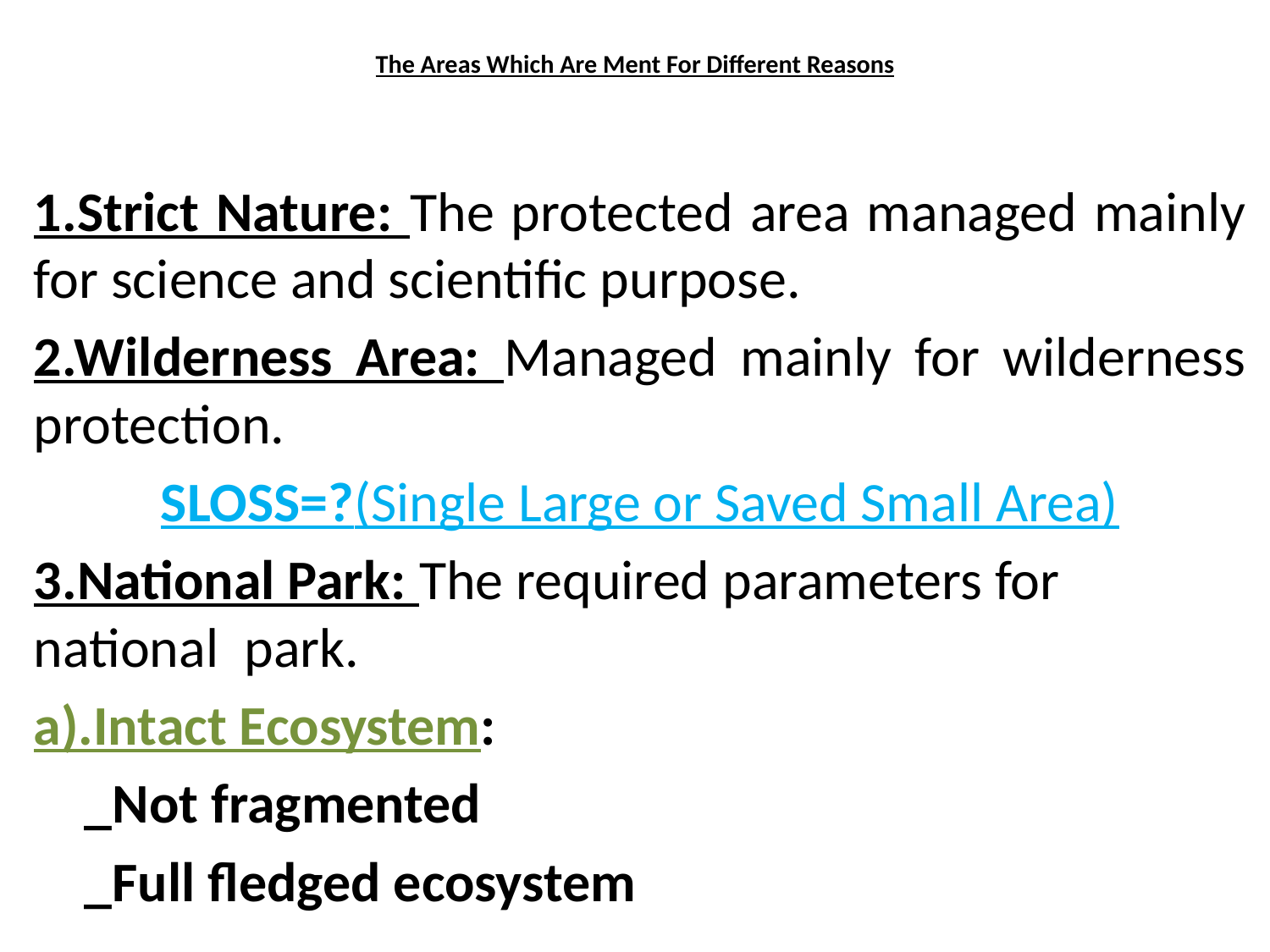

# The Areas Which Are Ment For Different Reasons
1.Strict Nature: The protected area managed mainly for science and scientific purpose.
2.Wilderness Area: Managed mainly for wilderness protection.
SLOSS=?(Single Large or Saved Small Area)
3.National Park: The required parameters for national  park.
a).Intact Ecosystem:
    _Not fragmented
    _Full fledged ecosystem